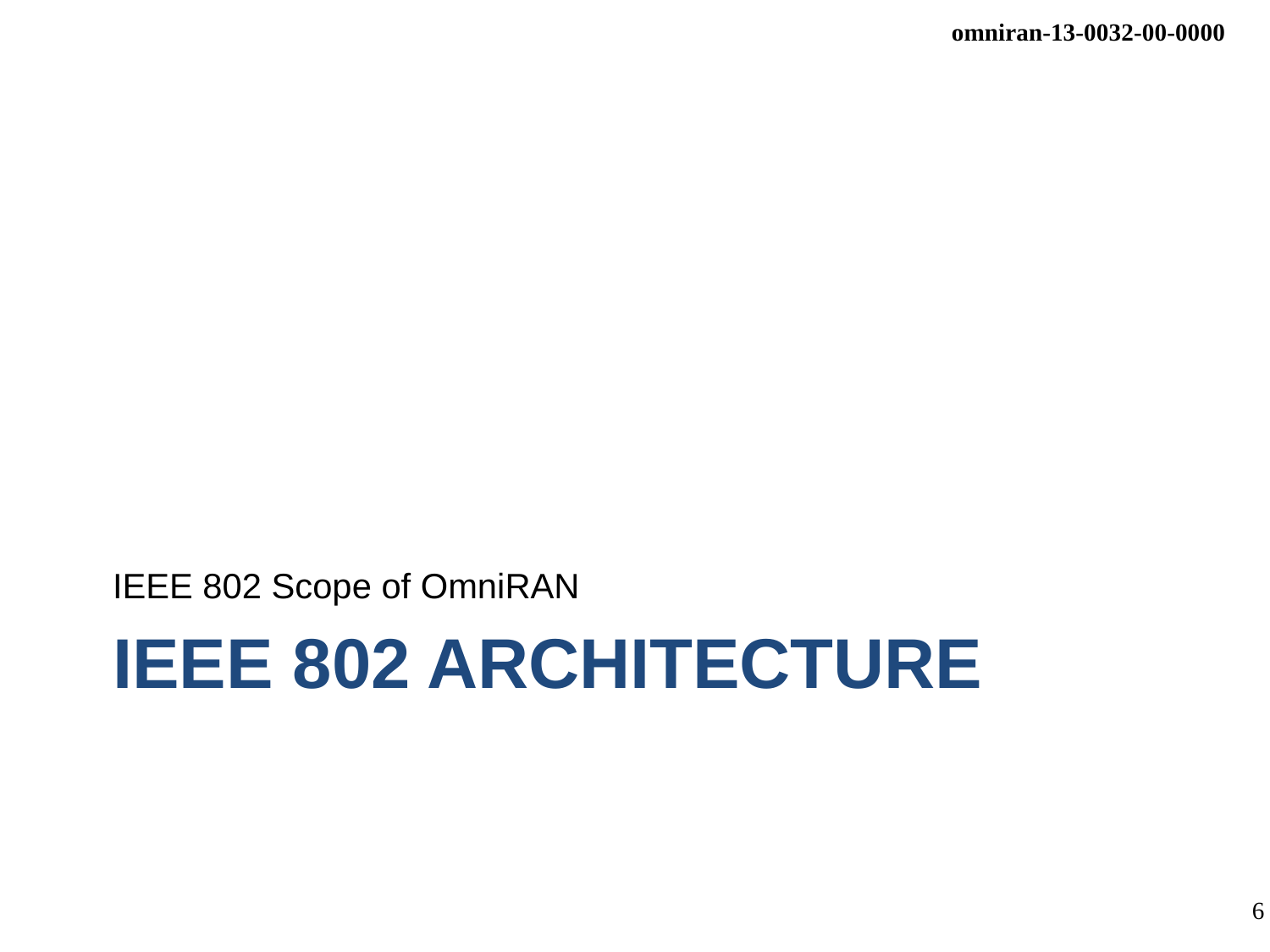

IEEE 802 Scope of OmniRAN
# IEEE 802 Architecture